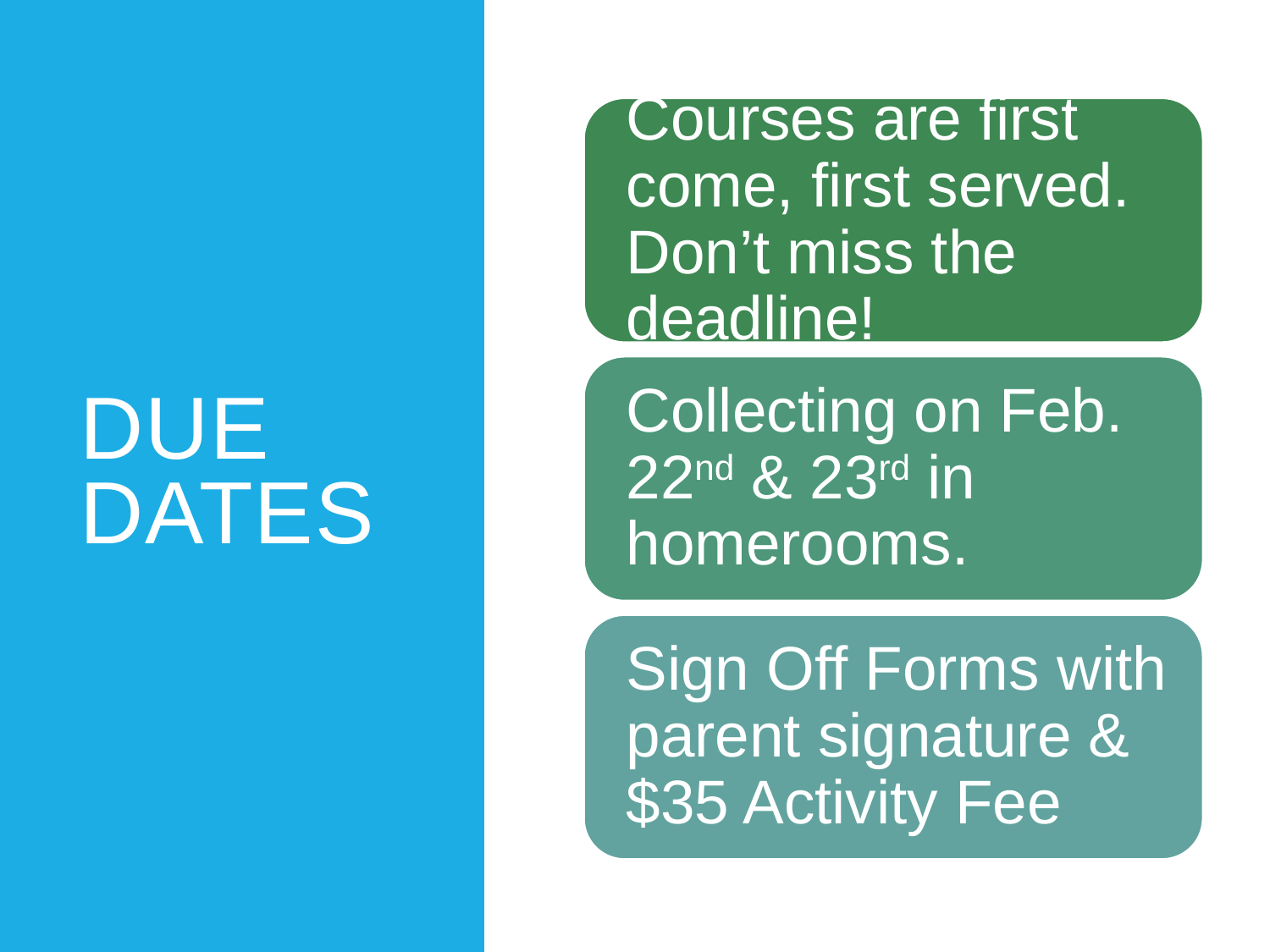

Courses are first come, first served. Don’t miss the deadline!
Collecting on Feb. 22nd & 23rd in homerooms.
Sign Off Forms with parent signature & $35 Activity Fee
# Due dates